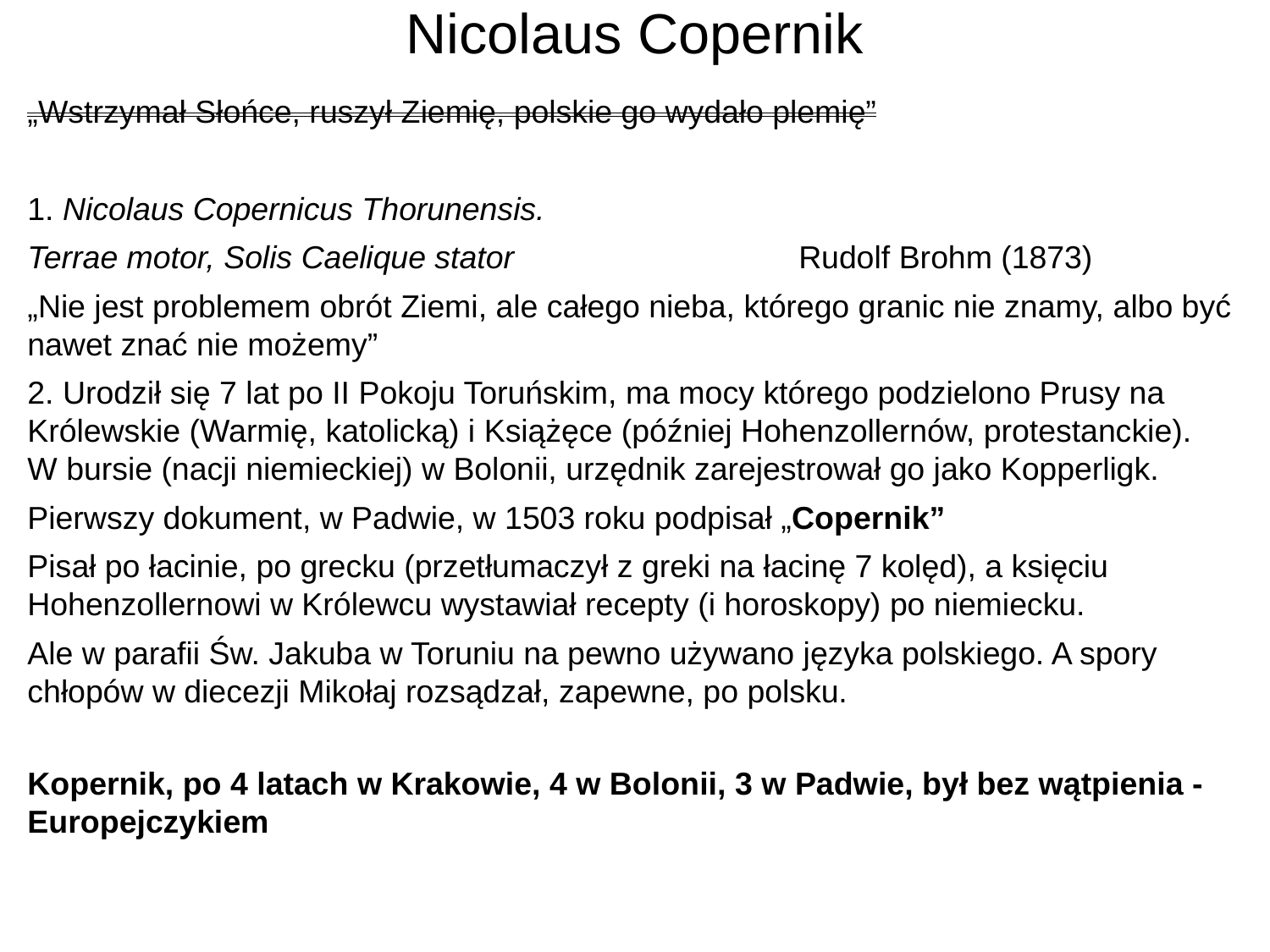

# Nicolaus Copernik
„Wstrzymał Słońce, ruszył Ziemię, polskie go wydało plemię”

1. Nicolaus Copernicus Thorunensis.
Terrae motor, Solis Caelique stator                                Rudolf Brohm (1873)
„Nie jest problemem obrót Ziemi, ale całego nieba, którego granic nie znamy, albo być nawet znać nie możemy”
2. Urodził się 7 lat po II Pokoju Toruńskim, ma mocy którego podzielono Prusy na Królewskie (Warmię, katolicką) i Książęce (później Hohenzollernów, protestanckie).   W bursie (nacji niemieckiej) w Bolonii, urzędnik zarejestrował go jako Kopperligk.
Pierwszy dokument, w Padwie, w 1503 roku podpisał „Copernik”
Pisał po łacinie, po grecku (przetłumaczył z greki na łacinę 7 kolęd), a księciu Hohenzollernowi w Królewcu wystawiał recepty (i horoskopy) po niemiecku.
Ale w parafii Św. Jakuba w Toruniu na pewno używano języka polskiego. A spory chłopów w diecezji Mikołaj rozsądzał, zapewne, po polsku.

Kopernik, po 4 latach w Krakowie, 4 w Bolonii, 3 w Padwie, był bez wątpienia - Europejczykiem